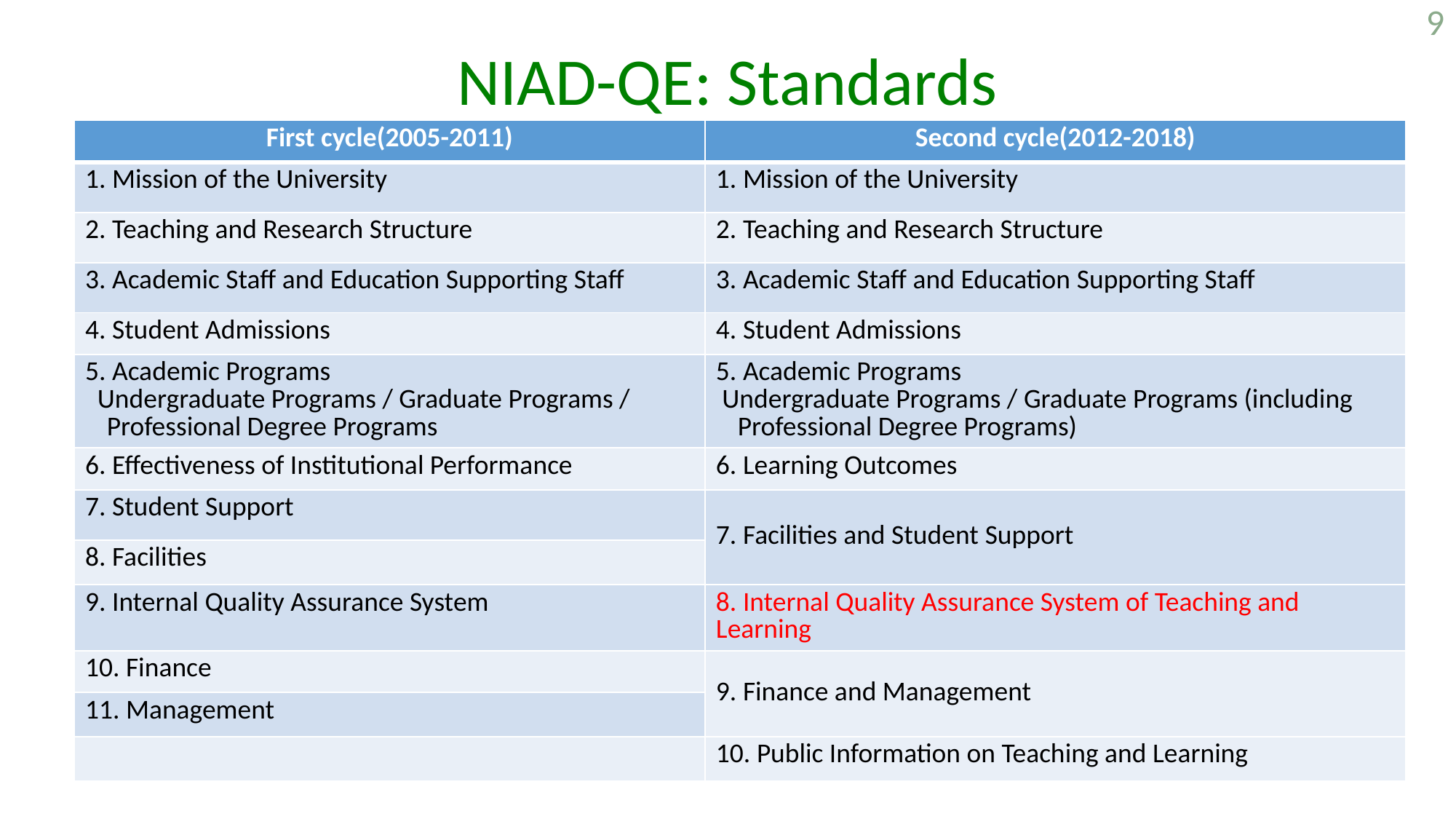

9
# NIAD-QE: Standards
| First cycle(2005-2011) | Second cycle(2012-2018) |
| --- | --- |
| 1. Mission of the University | 1. Mission of the University |
| 2. Teaching and Research Structure | 2. Teaching and Research Structure |
| 3. Academic Staff and Education Supporting Staff | 3. Academic Staff and Education Supporting Staff |
| 4. Student Admissions | 4. Student Admissions |
| 5. Academic Programs Undergraduate Programs / Graduate Programs / Professional Degree Programs | 5. Academic Programs Undergraduate Programs / Graduate Programs (including Professional Degree Programs) |
| 6. Effectiveness of Institutional Performance | 6. Learning Outcomes |
| 7. Student Support | 7. Facilities and Student Support |
| 8. Facilities |  |
| 9. Internal Quality Assurance System | 8. Internal Quality Assurance System of Teaching and Learning |
| 10. Finance | 9. Finance and Management |
| 11. Management |  |
|  | 10. Public Information on Teaching and Learning |